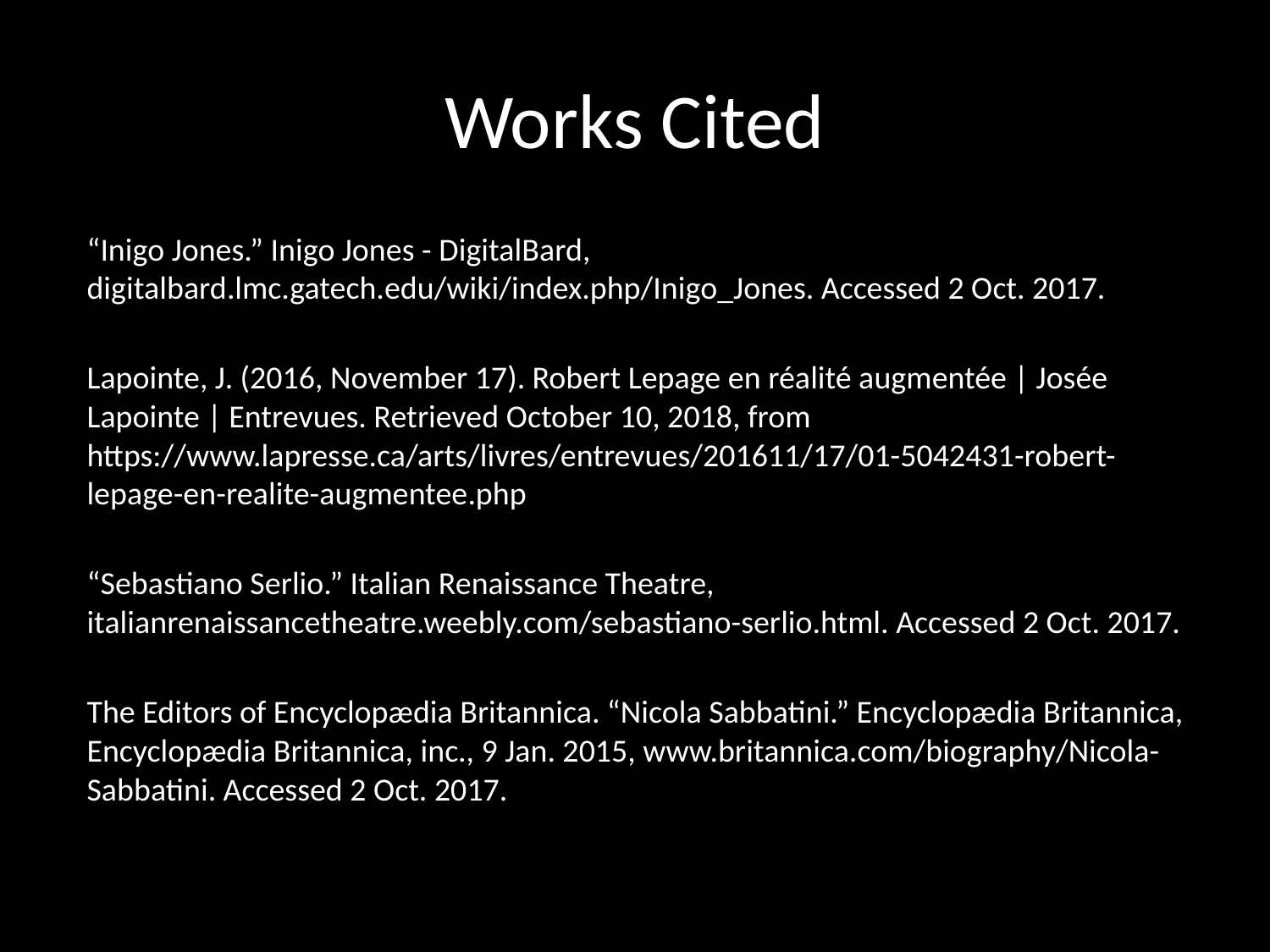

# Works Cited
“Inigo Jones.” Inigo Jones - DigitalBard, digitalbard.lmc.gatech.edu/wiki/index.php/Inigo_Jones. Accessed 2 Oct. 2017.

Lapointe, J. (2016, November 17). Robert Lepage en réalité augmentée | Josée Lapointe | Entrevues. Retrieved October 10, 2018, from https://www.lapresse.ca/arts/livres/entrevues/201611/17/01-5042431-robert-lepage-en-realite-augmentee.php

“Sebastiano Serlio.” Italian Renaissance Theatre, italianrenaissancetheatre.weebly.com/sebastiano-serlio.html. Accessed 2 Oct. 2017.

The Editors of Encyclopædia Britannica. “Nicola Sabbatini.” Encyclopædia Britannica, Encyclopædia Britannica, inc., 9 Jan. 2015, www.britannica.com/biography/Nicola-Sabbatini. Accessed 2 Oct. 2017.